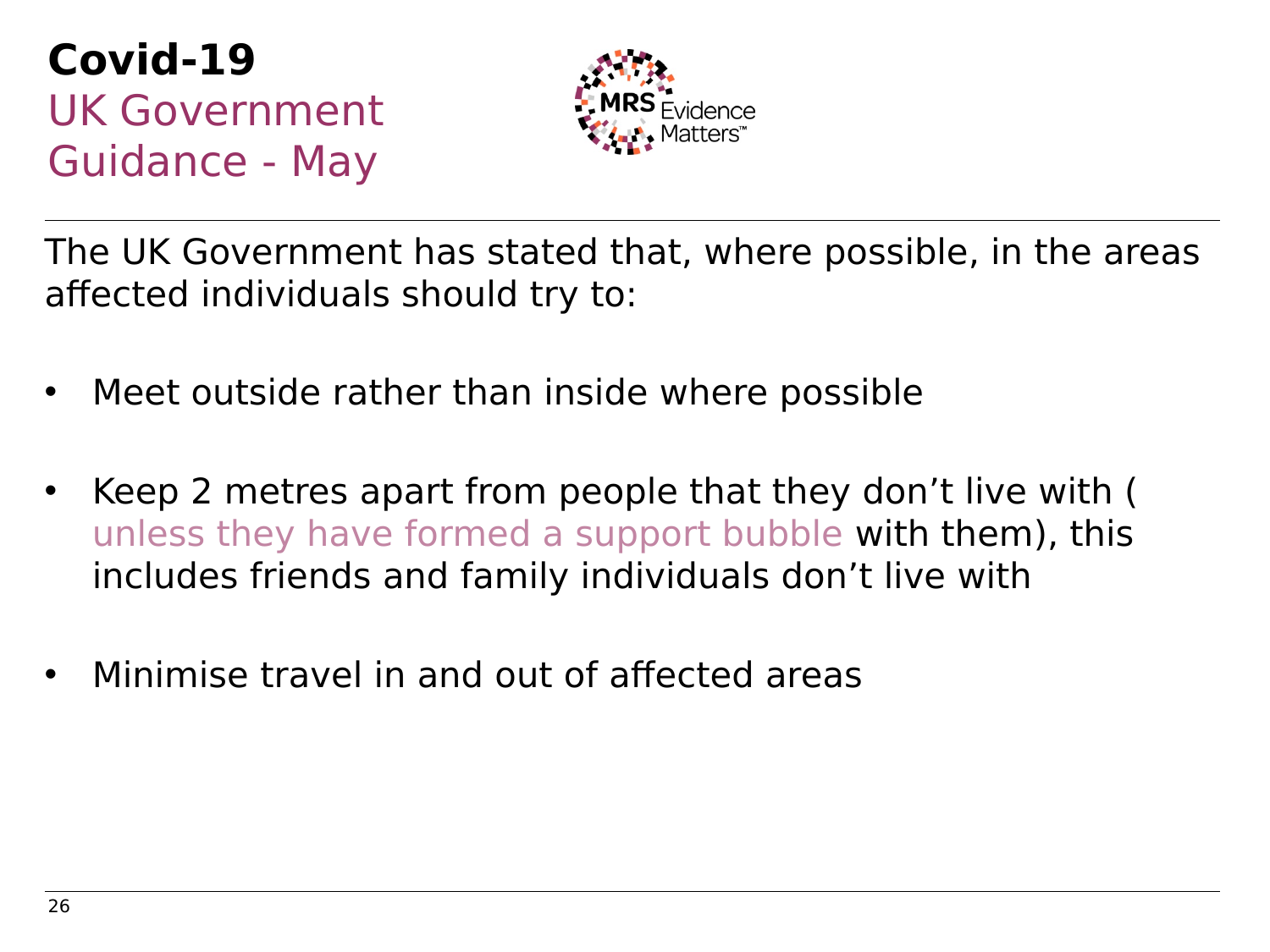

Covid-19
UK Government Guidance - May
The UK Government has stated that, where possible, in the areas affected individuals should try to:

Meet outside rather than inside where possible

Keep 2 metres apart from people that they don’t live with (unless they have formed a support bubble with them), this includes friends and family individuals don’t live with

Minimise travel in and out of affected areas
26